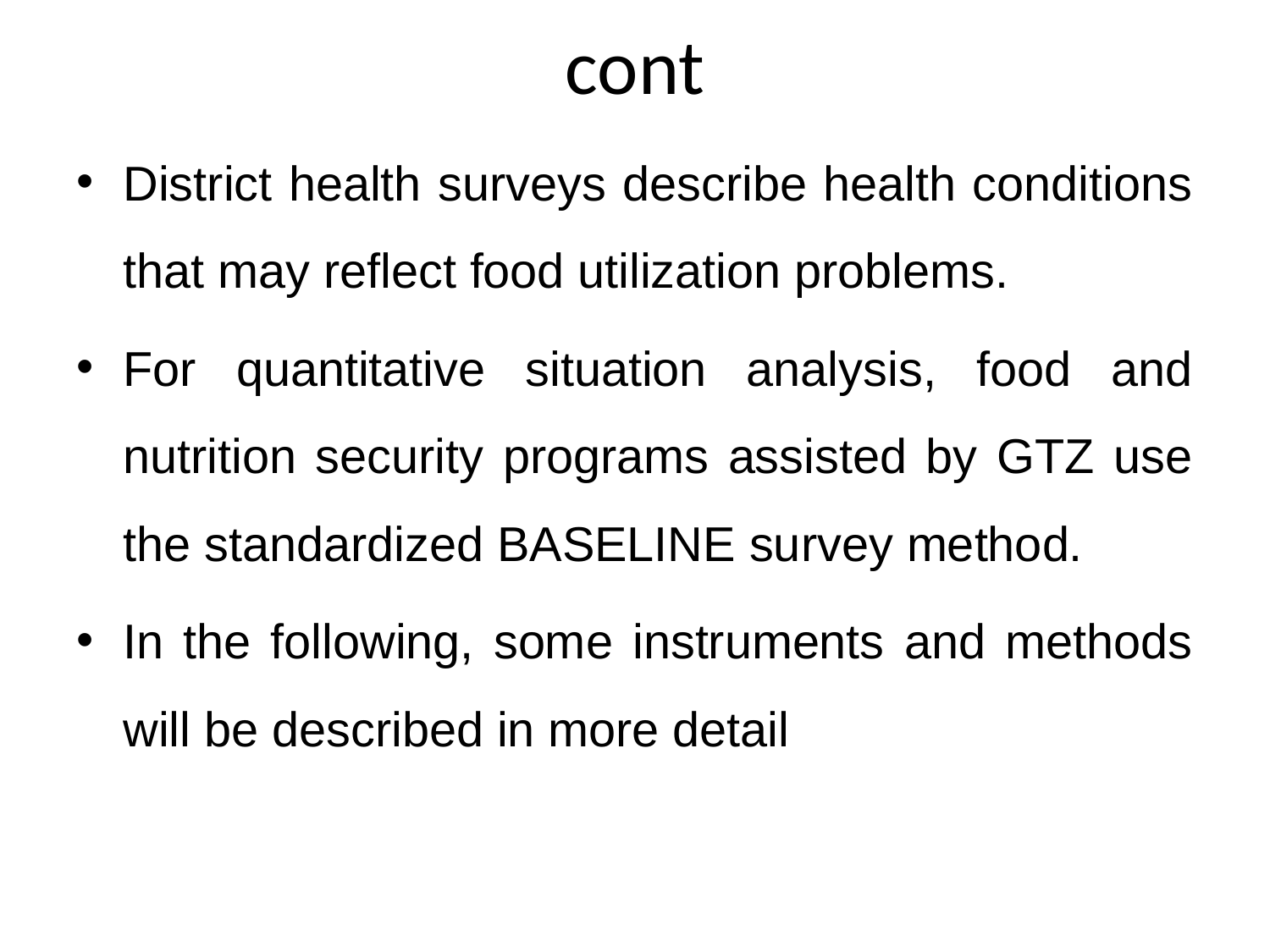

# cont
District health surveys describe health conditions that may reflect food utilization problems.
For quantitative situation analysis, food and nutrition security programs assisted by GTZ use the standardized BASELINE survey method.
In the following, some instruments and methods will be described in more detail